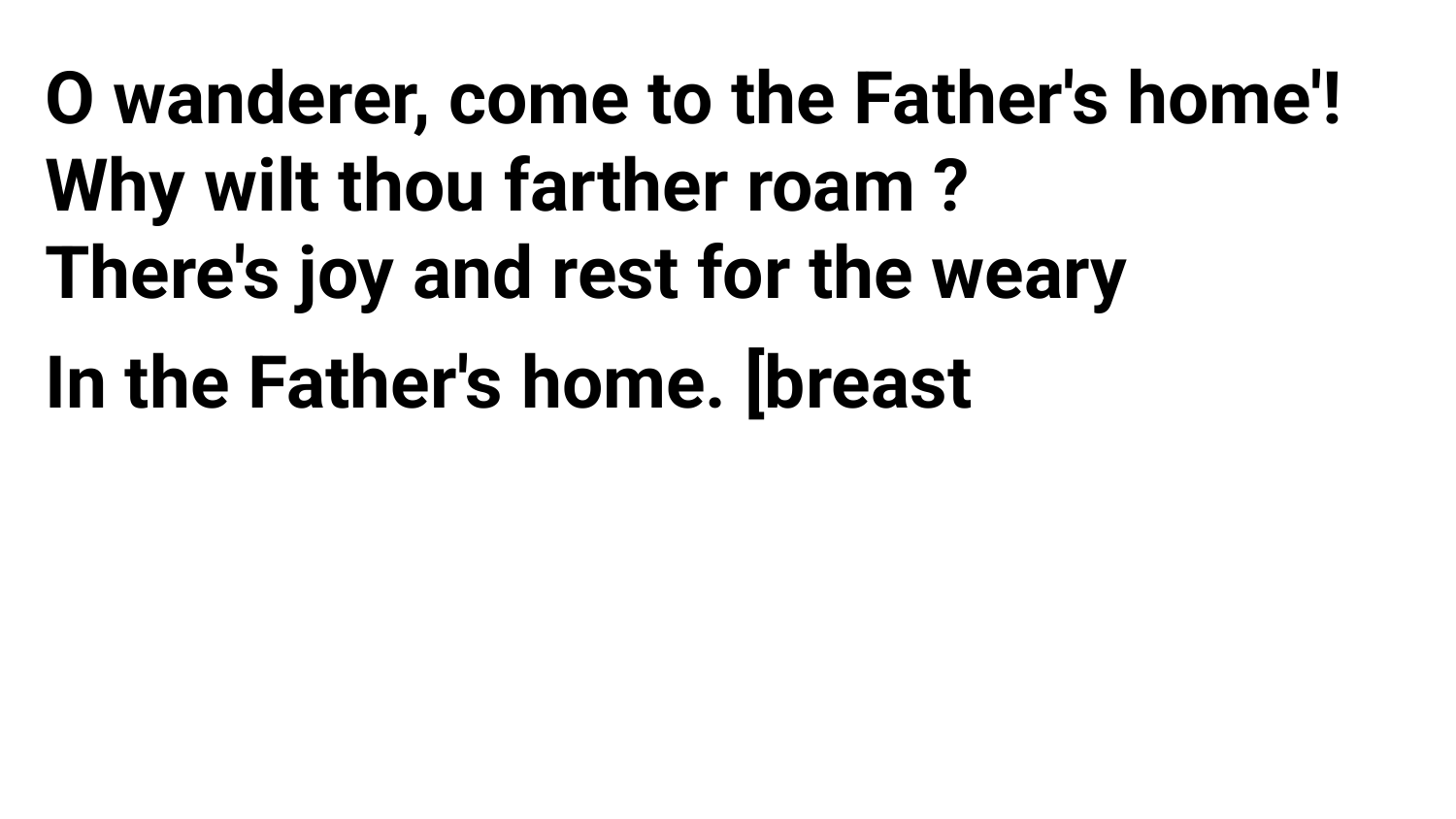

O wanderer, come to the Father's home'!
Why wilt thou farther roam ?
There's joy and rest for the weary
In the Father's home. [breast